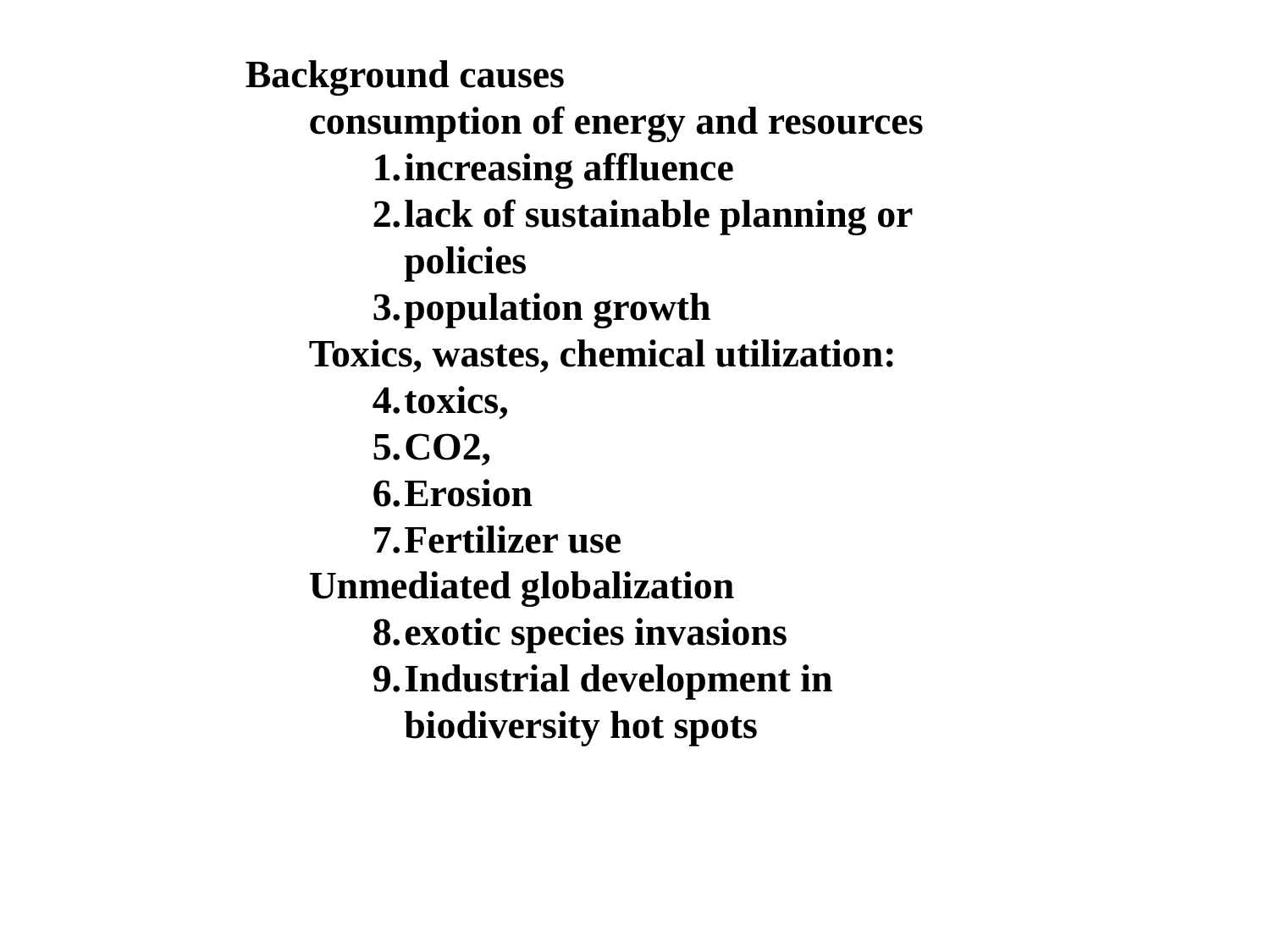

Background causes
consumption of energy and resources
increasing affluence
lack of sustainable planning or policies
population growth
Toxics, wastes, chemical utilization:
toxics,
CO2,
Erosion
Fertilizer use
Unmediated globalization
exotic species invasions
Industrial development in biodiversity hot spots